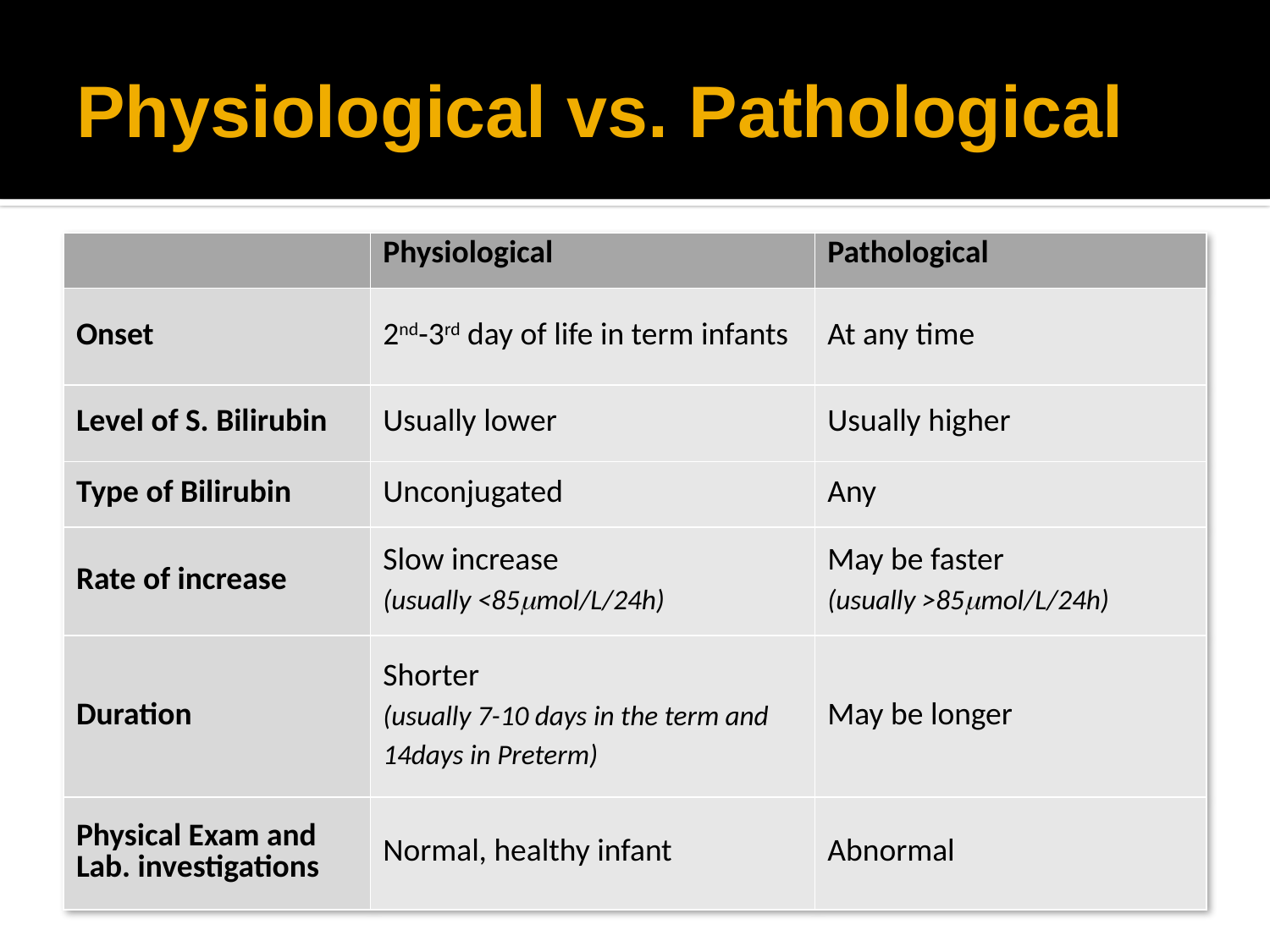

# Physiological vs. Pathological
|  | Physiological | Pathological |
| --- | --- | --- |
| Onset | 2nd-3rd day of life in term infants | At any time |
| Level of S. Bilirubin | Usually lower | Usually higher |
| Type of Bilirubin | Unconjugated | Any |
| Rate of increase | Slow increase (usually <85μmol/L/24h) | May be faster (usually >85μmol/L/24h) |
| Duration | Shorter (usually 7-10 days in the term and 14days in Preterm) | May be longer |
| Physical Exam and Lab. investigations | Normal, healthy infant | Abnormal |